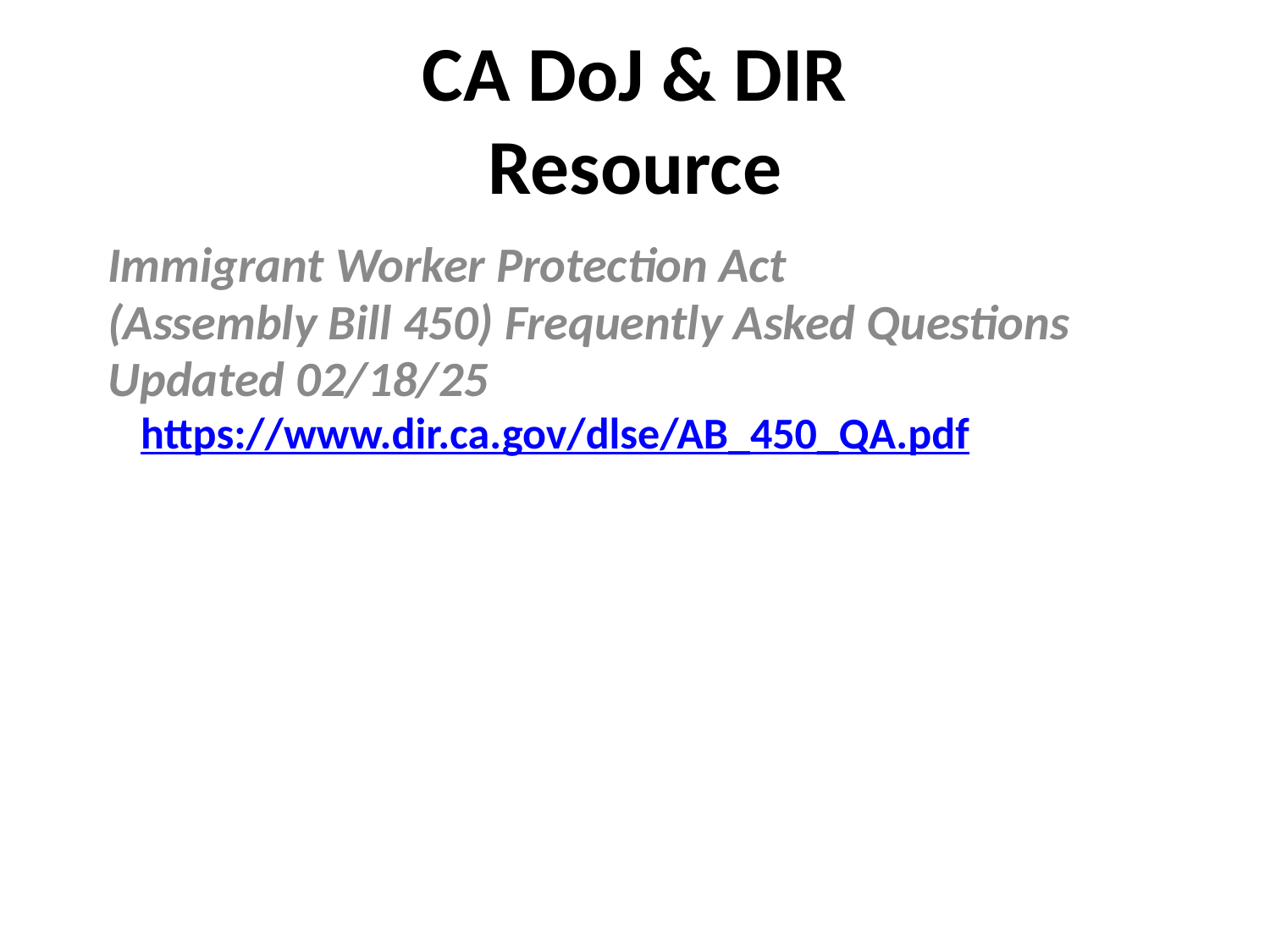

# CA DoJ & DIR Resource
Immigrant Worker Protection Act
(Assembly Bill 450) Frequently Asked Questions
Updated 02/18/25
https://www.dir.ca.gov/dlse/AB_450_QA.pdf